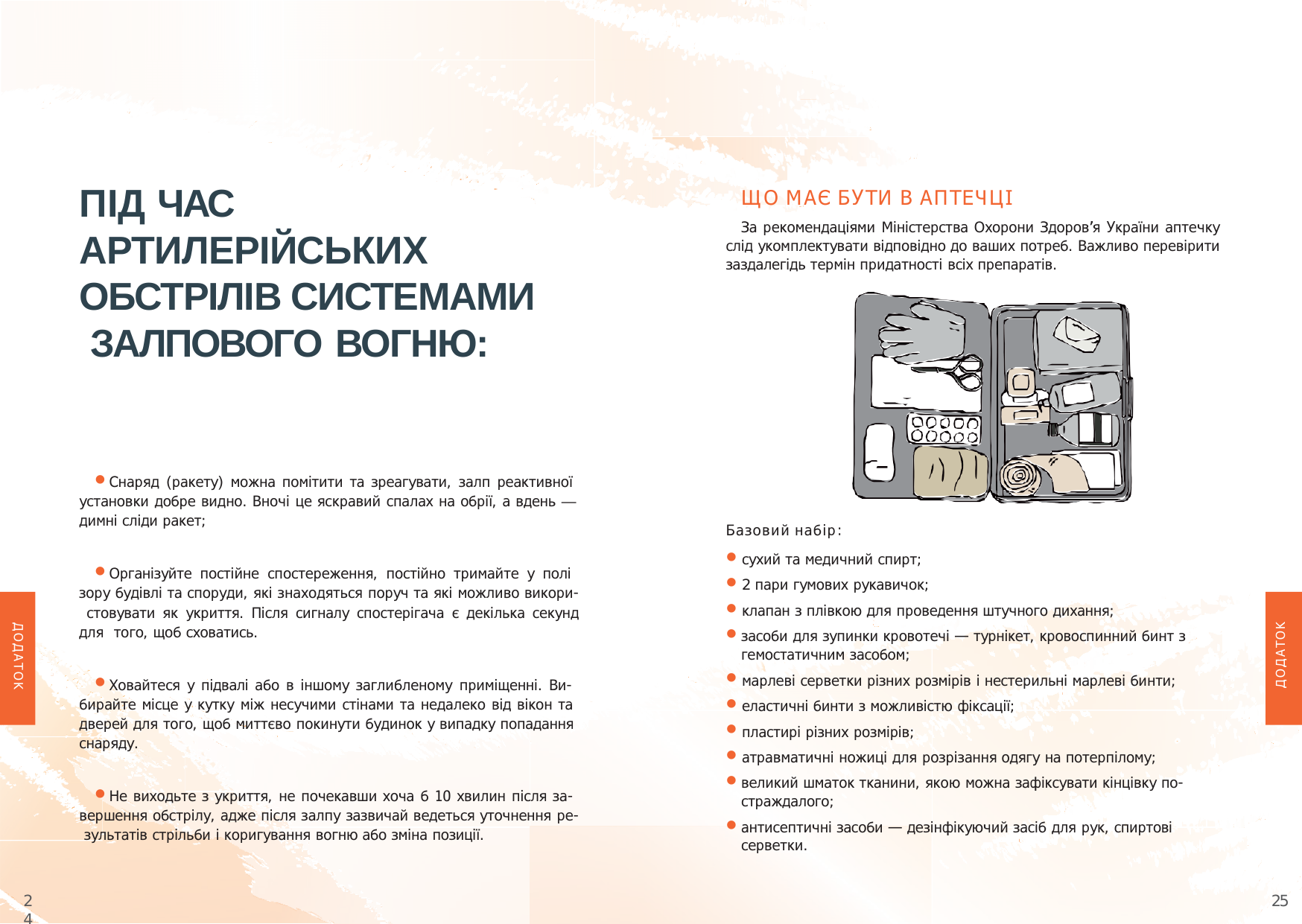

ЩО МАЄ БУТИ В АПТЕЧЦІ
За рекомендаціями Міністерства Охорони Здоров’я України аптечку  слід укомплектувати відповідно до ваших потреб. Важливо перевірити  заздалегідь термін придатності всіх препаратів.

# ПІД ЧАС
АРТИЛЕРІЙСЬКИХ

ОБСТРІЛІВ СИСТЕМАМИ  ЗАЛПОВОГО ВОГНЮ:

Снаряд (ракету) можна помітити та зреагувати, залп реактивної  установки добре видно. Вночі це яскравий спалах на обрії, а вдень ―  димні сліди ракет;
Базовий набір:
сухий та медичний спирт;
2 пари гумових рукавичок;
клапан з плівкою для проведення штучного дихання;
засоби для зупинки кровотечі — турнікет, кровоспинний бинт з  гемостатичним засобом;
марлеві серветки різних розмірів і нестерильні марлеві бинти;
еластичні бинти з можливістю фіксації;
пластирі різних розмірів;
атравматичні ножиці для розрізання одягу на потерпілому;
великий шматок тканини, якою можна зафіксувати кінцівку по-  страждалого;
антисептичні засоби — дезінфікуючий засіб для рук, спиртові  серветки.
Організуйте постійне спостереження, постійно тримайте у полі  зору будівлі та споруди, які знаходяться поруч та які можливо викори-  стовувати як укриття. Після сигналу спостерігача є декілька секунд для  того, щоб сховатись.

ДОДАТОК
ДОДАТОК

Ховайтеся у підвалі або в іншому заглибленому приміщенні. Ви-  бирайте місце у кутку між несучими стінами та недалеко від вікон та  дверей для того, щоб миттєво покинути будинок у випадку попадання  снаряду.

Не виходьте з укриття, не почекавши хоча б 10 хвилин після за-  вершення обстрілу, адже після залпу зазвичай ведеться уточнення ре-  зультатів стрільби і коригування вогню або зміна позиції.

24
25